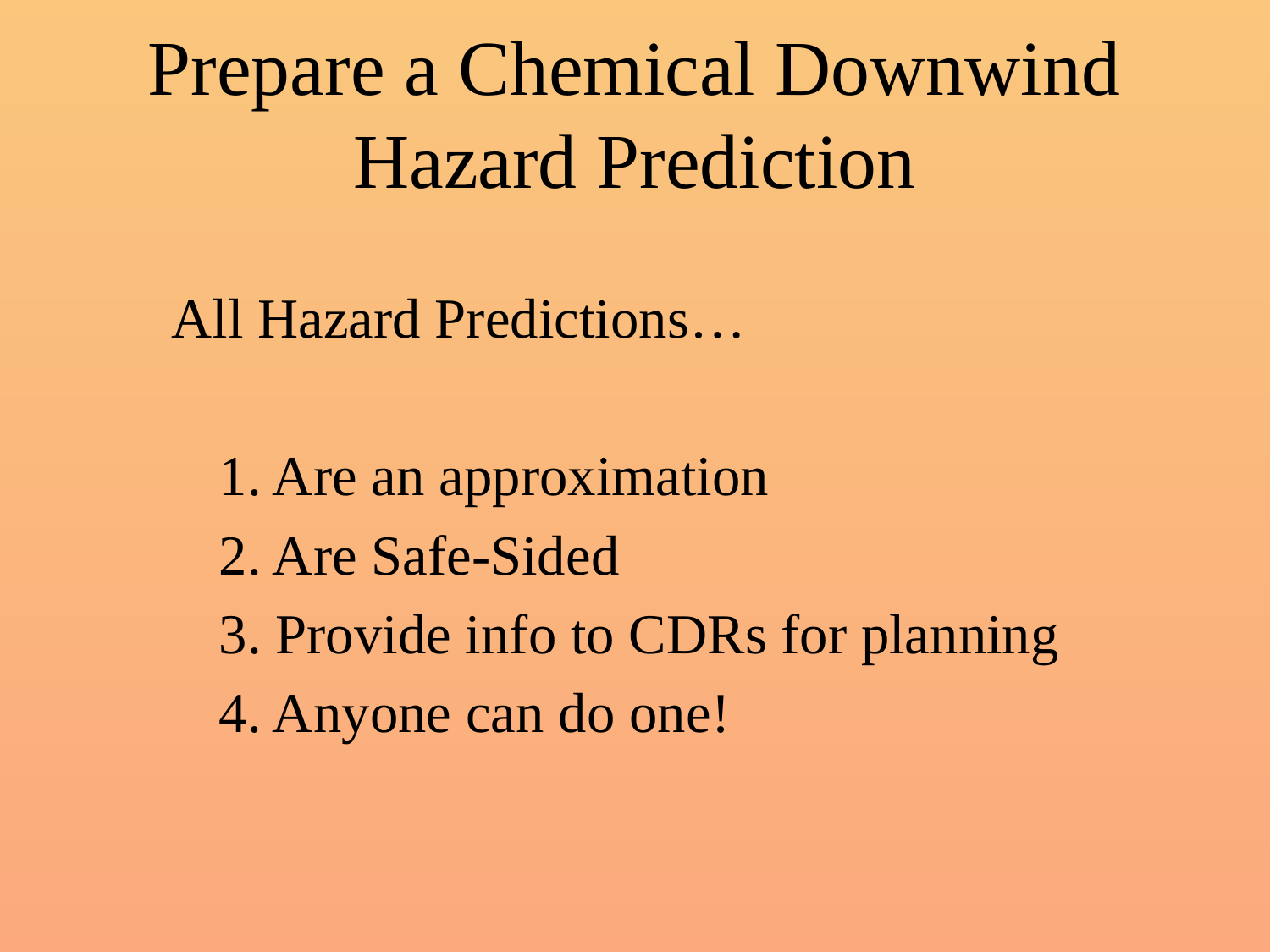

# Prepare a Chemical Downwind Hazard Prediction
All Hazard Predictions…

	1. Are an approximation
	2. Are Safe-Sided
	3. Provide info to CDRs for planning
	4. Anyone can do one!